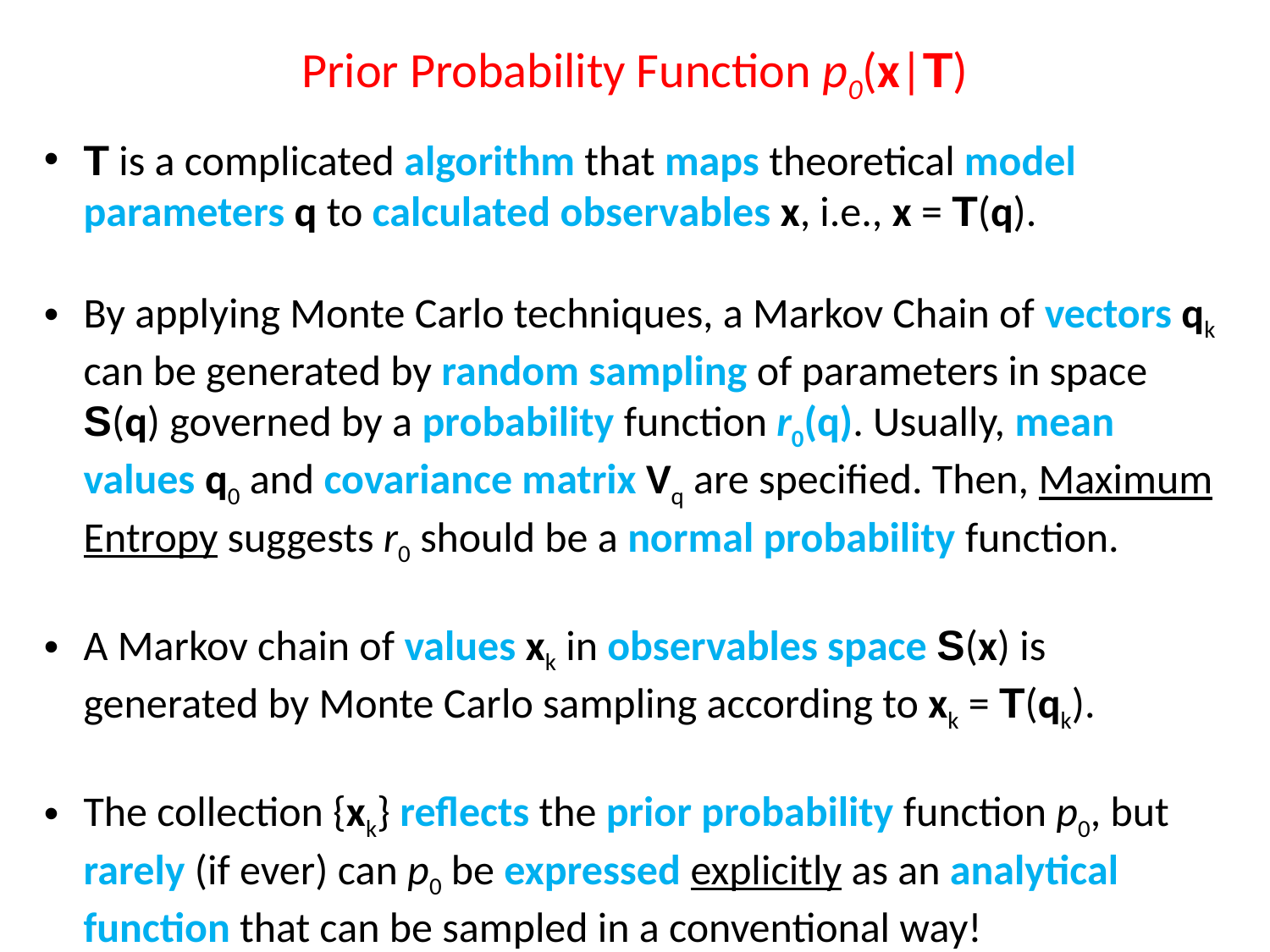

Prior Probability Function p0(x|T)
T is a complicated algorithm that maps theoretical model parameters q to calculated observables x, i.e., x = T(q).

By applying Monte Carlo techniques, a Markov Chain of vectors qk can be generated by random sampling of parameters in space S(q) governed by a probability function r0(q). Usually, mean values q0 and covariance matrix Vq are specified. Then, Maximum Entropy suggests r0 should be a normal probability function.

A Markov chain of values xk in observables space S(x) is generated by Monte Carlo sampling according to xk = T(qk).

The collection {xk} reflects the prior probability function p0, but rarely (if ever) can p0 be expressed explicitly as an analytical function that can be sampled in a conventional way!